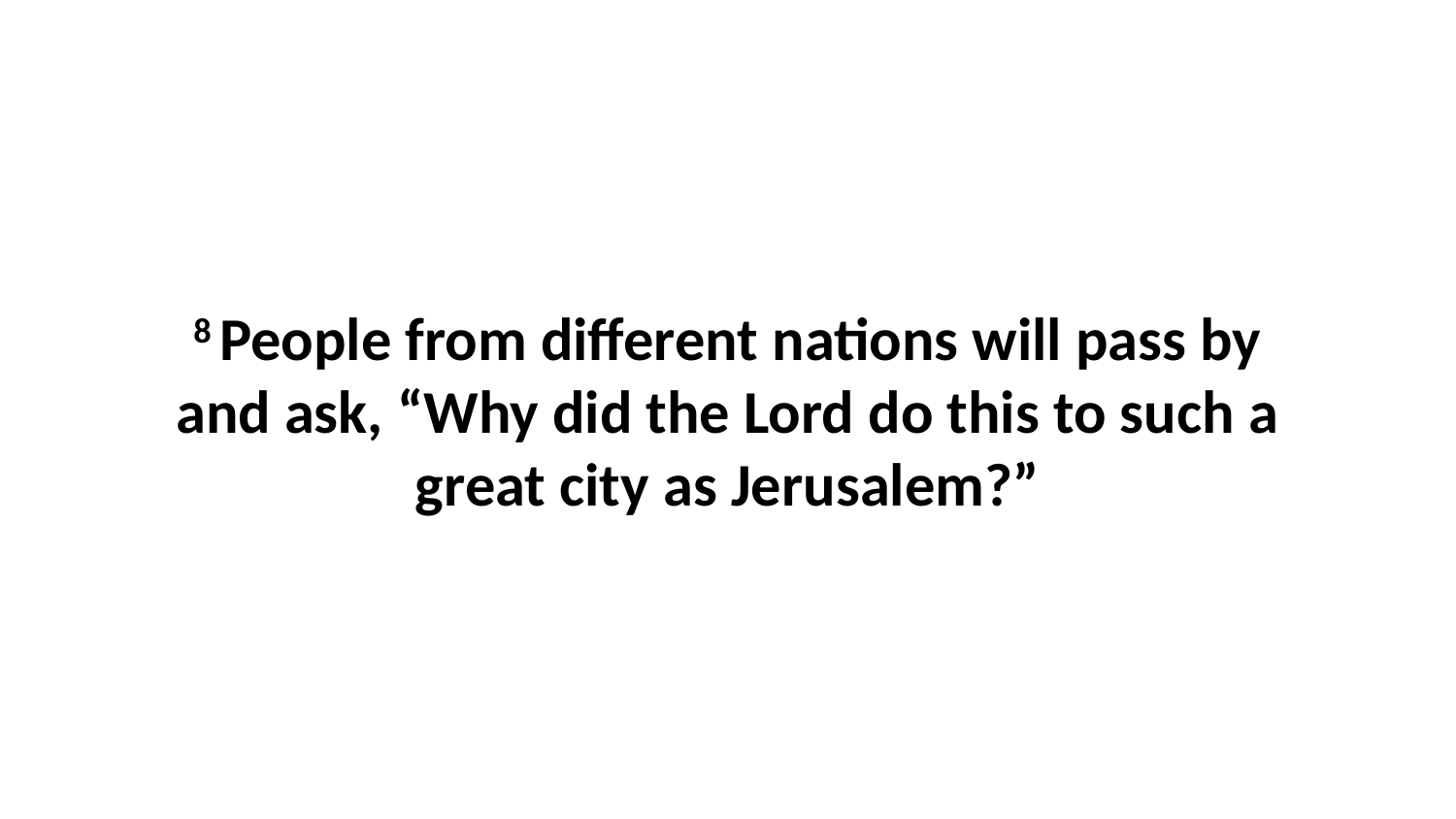

8 People from different nations will pass by and ask, “Why did the Lord do this to such a great city as Jerusalem?”